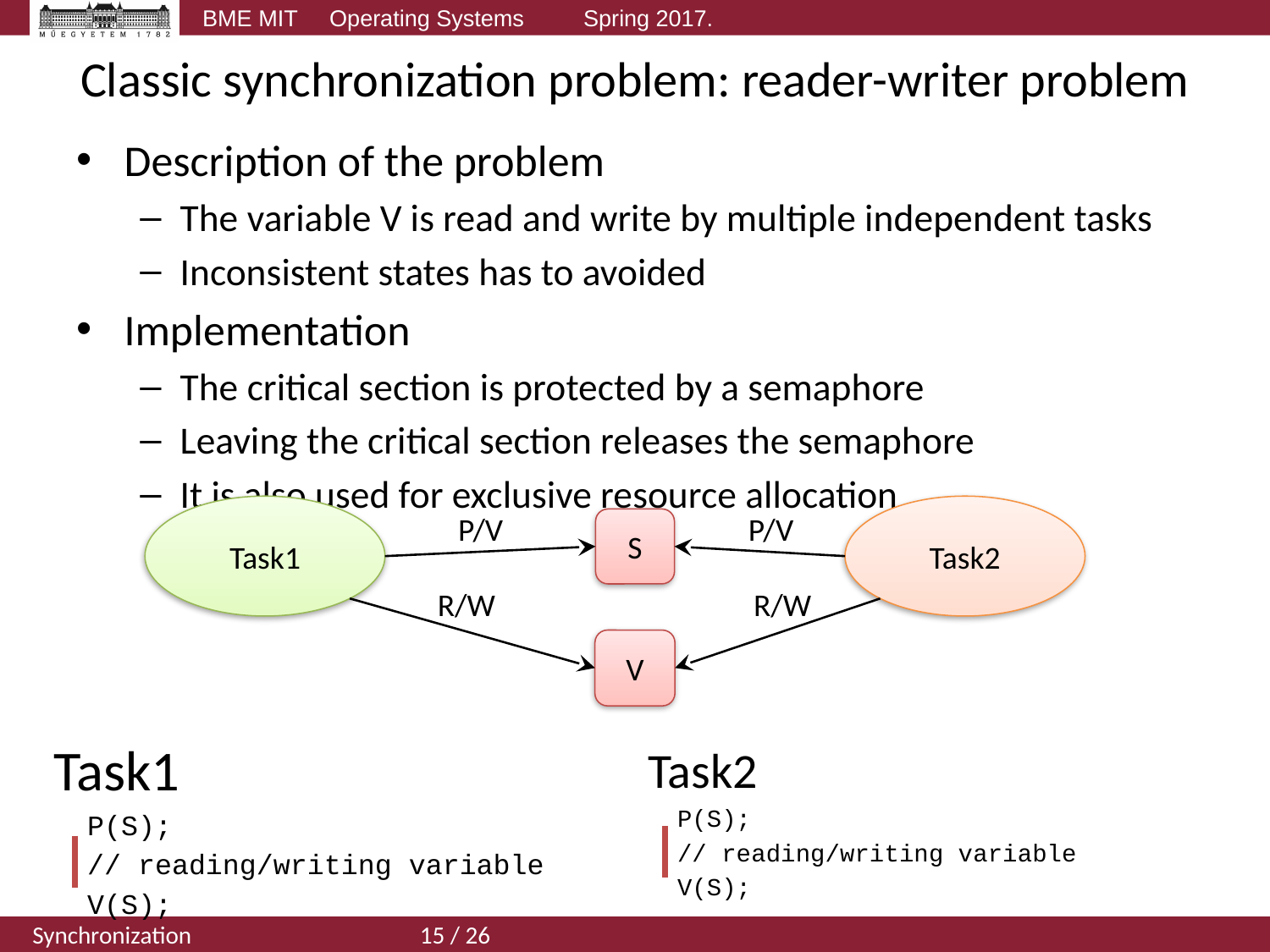

# Classic synchronization problem: reader-writer problem
Description of the problem
The variable V is read and write by multiple independent tasks
Inconsistent states has to avoided
Implementation
The critical section is protected by a semaphore
Leaving the critical section releases the semaphore
It is also used for exclusive resource allocation
Task1
Task2
P/V
P/V
S
R/W
R/W
V
Task1
  P(S);
  // reading/writing variable
  V(S);
Task2
  P(S);
  // reading/writing variable
  V(S);